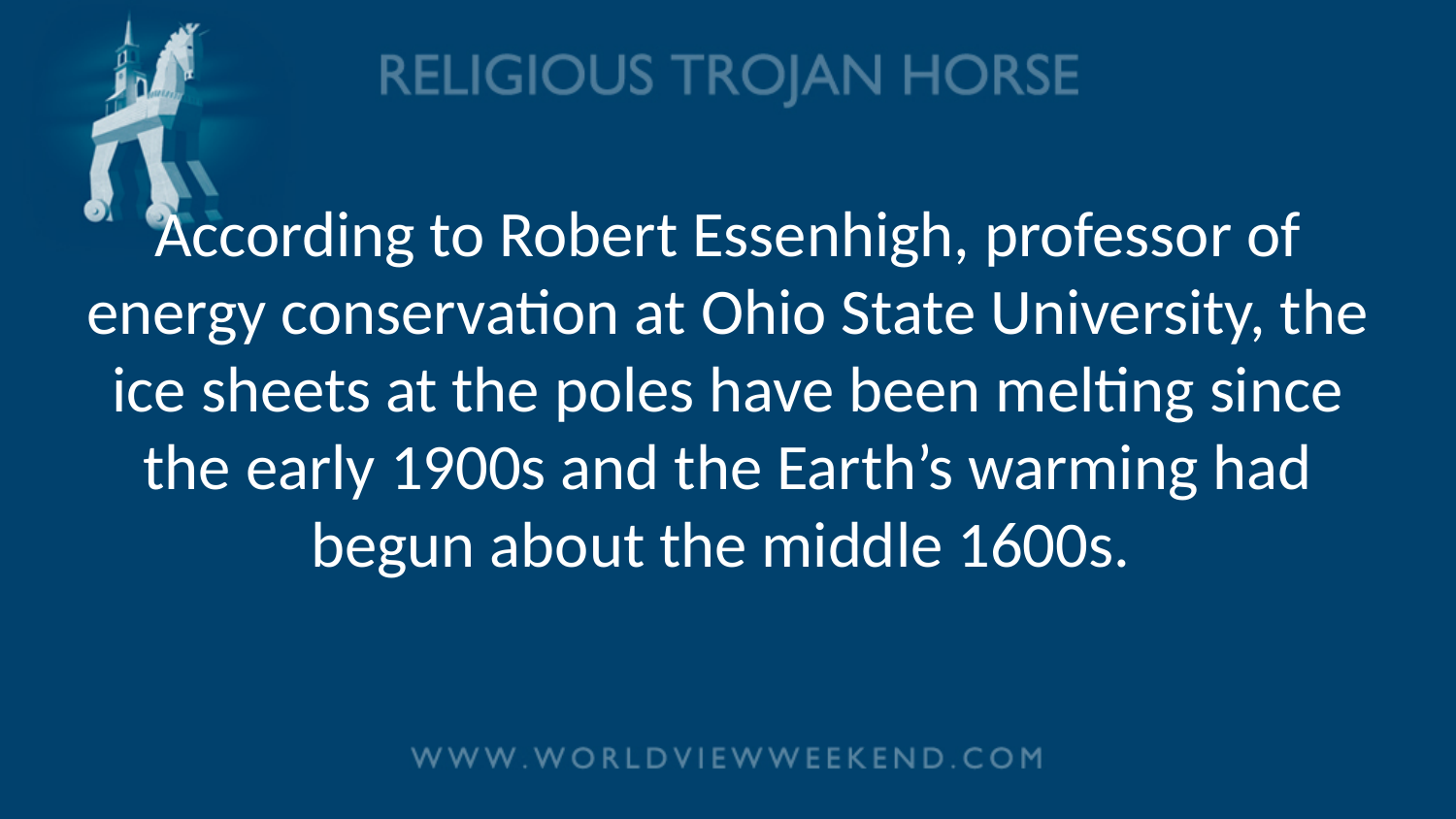

# According to Robert Essenhigh, professor of energy conservation at Ohio State University, the ice sheets at the poles have been melting since the early 1900s and the Earth’s warming had begun about the middle 1600s.